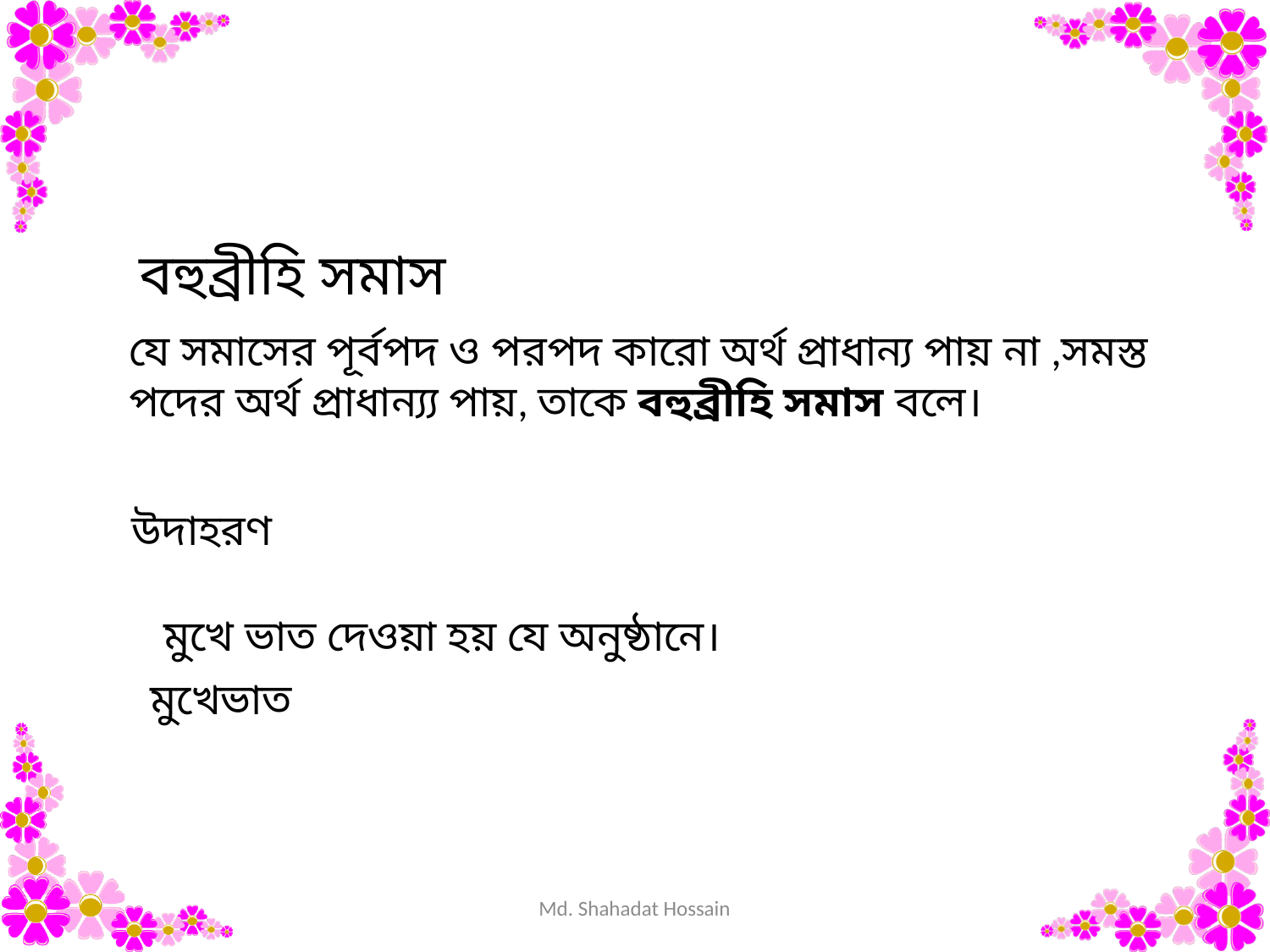

বহুব্রীহি সমাস
যে সমাসের পূর্বপদ ও পরপদ কারো অর্থ প্রাধান্য পায় না ,সমস্ত পদের অর্থ প্রাধান্য্য পায়, তাকে বহুব্রীহি সমাস বলে।
উদাহরণ
মুখে ভাত দেওয়া হয় যে অনুষ্ঠানে।
 মুখেভাত
Md. Shahadat Hossain